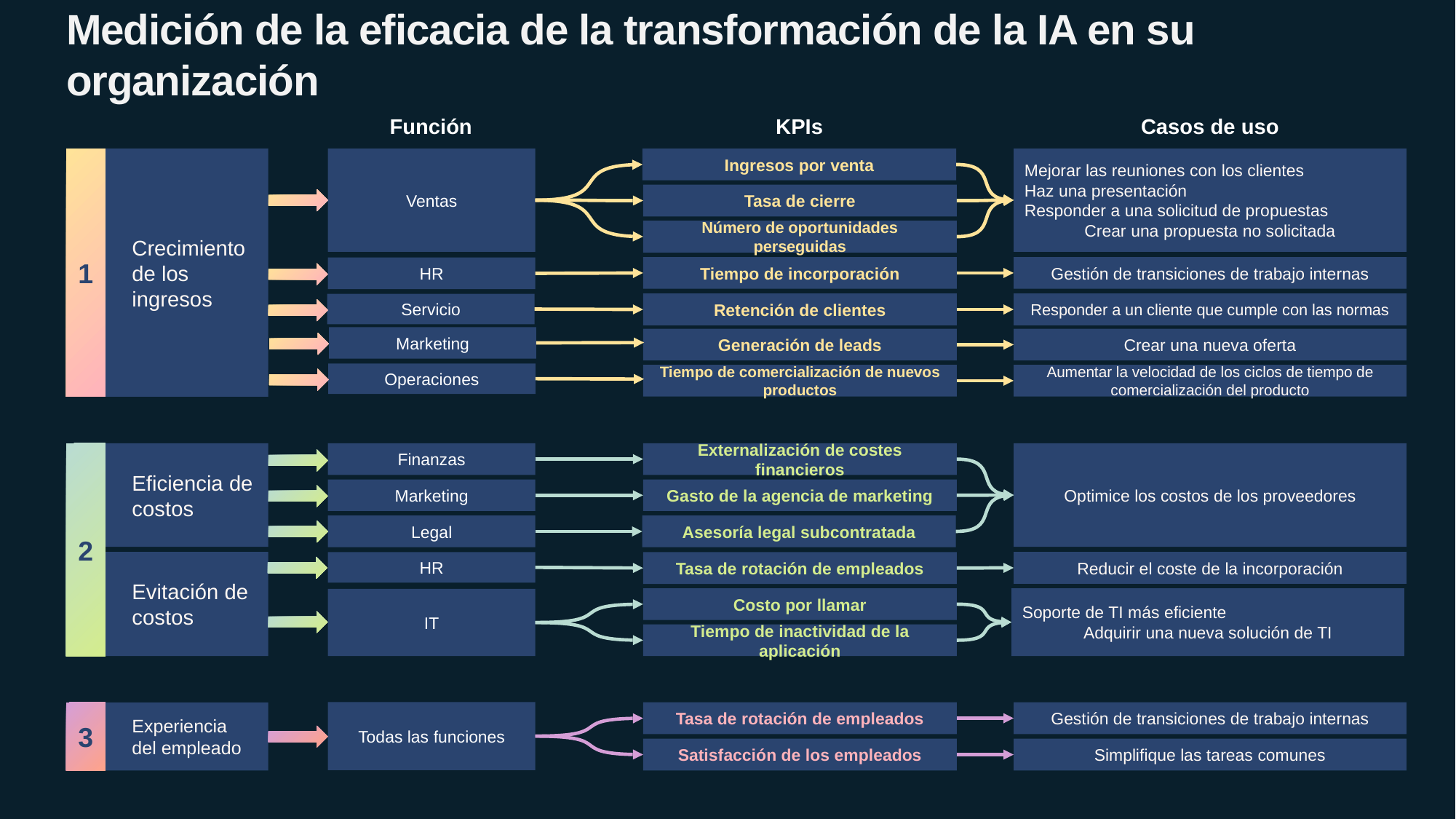

# Medición de la eficacia de la transformación de la IA en su organización
Función
KPIs
Casos de uso
1
Crecimiento de los ingresos
Ingresos por venta
Mejorar las reuniones con los clientes
Haz una presentación
Responder a una solicitud de propuestas
Crear una propuesta no solicitada
Ventas
Tasa de cierre

Número de oportunidades perseguidas
Tiempo de incorporación
Gestión de transiciones de trabajo internas
HR

Retención de clientes
Responder a un cliente que cumple con las normas
Servicio

Marketing
Generación de leads
Crear una nueva oferta

Operaciones
Tiempo de comercialización de nuevos productos
Aumentar la velocidad de los ciclos de tiempo de comercialización del producto

2
Finanzas
Externalización de costes financieros
Eficiencia de costos
Optimice los costos de los proveedores

Marketing
Gasto de la agencia de marketing

Legal
Asesoría legal subcontratada

Evitación de costos
Reducir el coste de la incorporación
HR
Tasa de rotación de empleados

Costo por llamar
Soporte de TI más eficiente
Adquirir una nueva solución de TI
IT

Tiempo de inactividad de la aplicación
Todas las funciones
3
Tasa de rotación de empleados
Gestión de transiciones de trabajo internas
Experiencia del empleado

Satisfacción de los empleados
Simplifique las tareas comunes